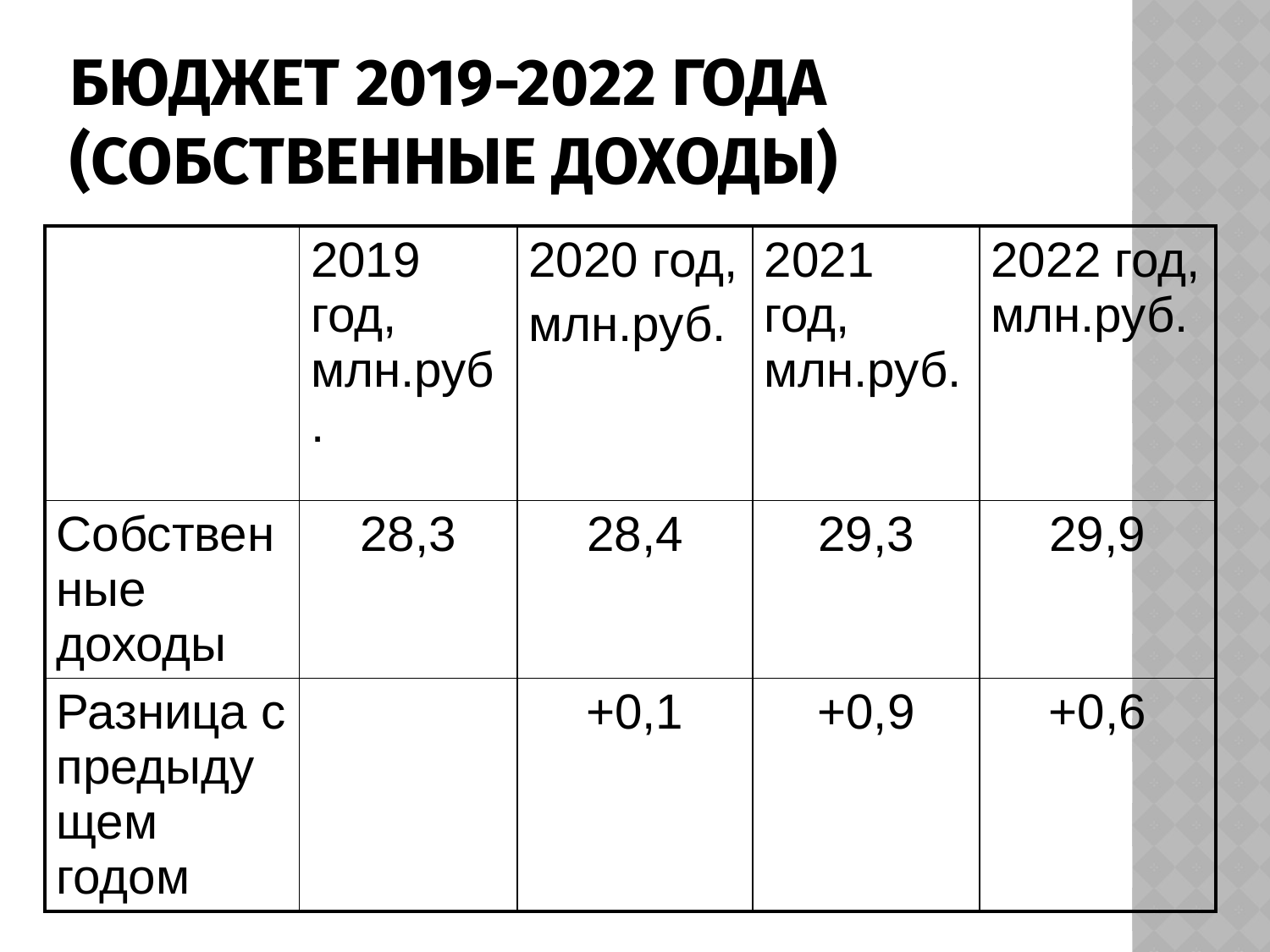

# Бюджет 2019-2022 года (собственные доходы)
|  | 2019 год, млн.руб. | 2020 год, млн.руб. | 2021 год, млн.руб. | 2022 год, млн.руб. |
| --- | --- | --- | --- | --- |
| Собственные доходы | 28,3 | 28,4 | 29,3 | 29,9 |
| Разница с предыдущем годом |  | +0,1 | +0,9 | +0,6 |